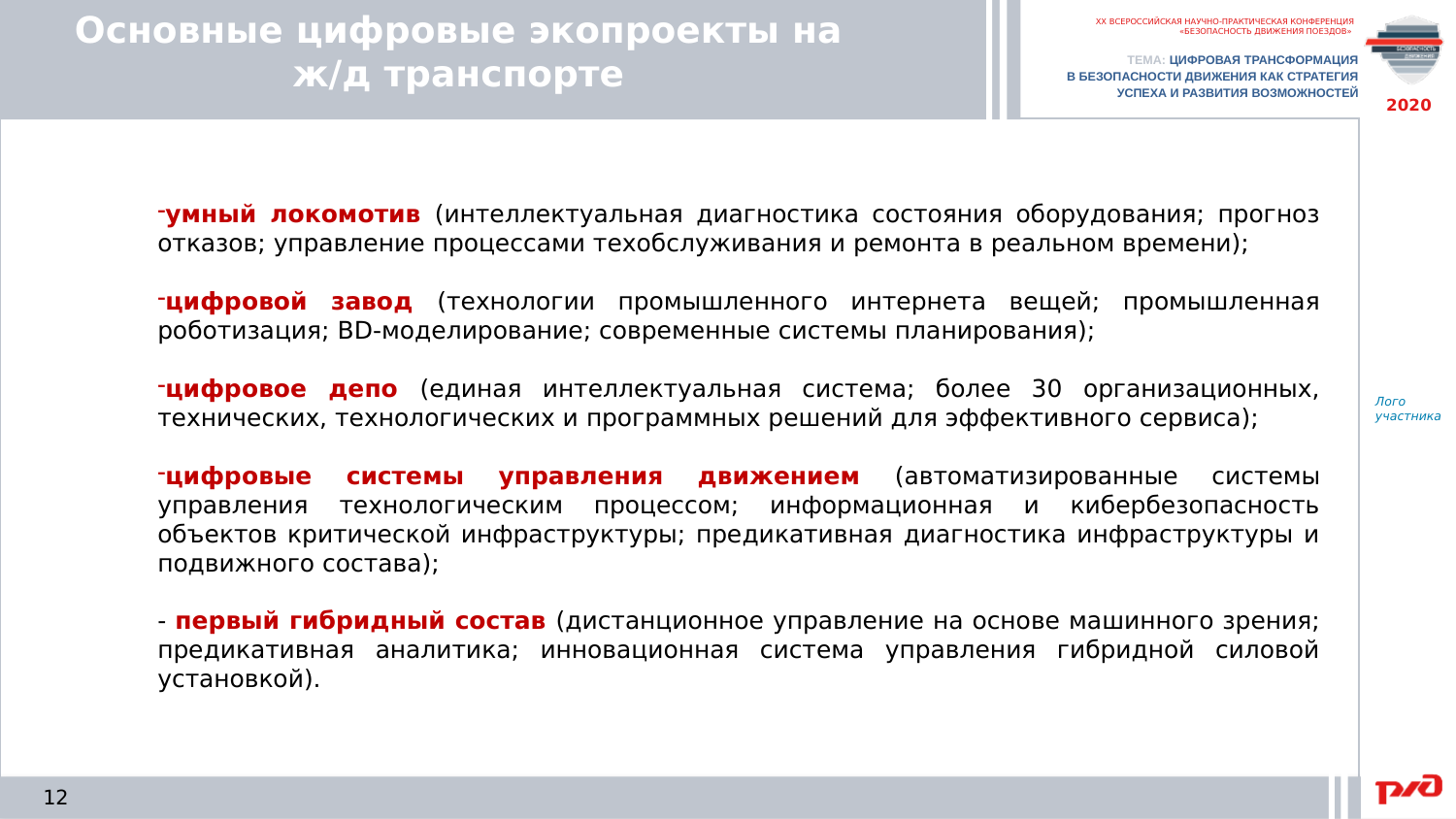

Основные цифровые экопроекты на ж/д транспорте
умный локомотив (интеллектуальная диагностика состояния оборудования; прогноз отказов; управление процессами техобслуживания и ремонта в реальном времени);

цифровой завод (технологии промышленного интернета вещей; промышленная роботизация; BD-моделирование; современные системы планирования);

цифровое депо (единая интеллектуальная система; более 30 организационных, технических, технологических и программных решений для эффективного сервиса);

цифровые системы управления движением (автоматизированные системы управления технологическим процессом; информационная и кибербезопасность объектов критической инфраструктуры; предикативная диагностика инфраструктуры и подвижного состава);

- первый гибридный состав (дистанционное управление на основе машинного зрения; предикативная аналитика; инновационная система управления гибридной силовой установкой).